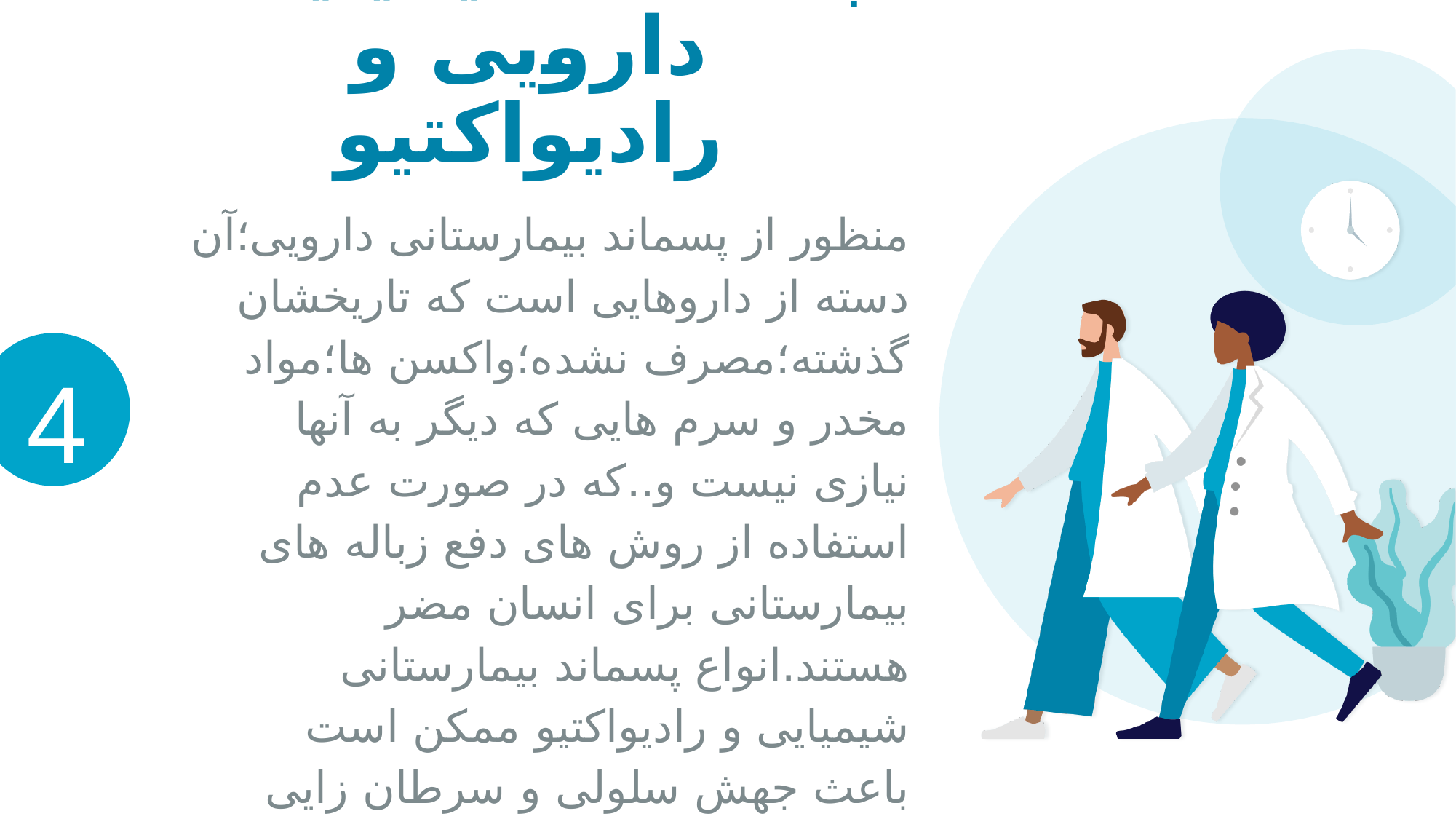

# پسماند شیمیایی؛دارویی و رادیواکتیو
منظور از پسماند بیمارستانی دارویی؛آن دسته از داروهایی است که تاریخشان گذشته؛مصرف نشده؛واکسن ها؛مواد مخدر و سرم هایی که دیگر به آنها نیازی نیست و..که در صورت عدم استفاده از روش های دفع زباله های بیمارستانی برای انسان مضر هستند.انواع پسماند بیمارستانی شیمیایی و رادیواکتیو ممکن است باعث جهش سلولی و سرطان زایی شوند که ممکن است این مشکلات در داخل محیط بیمارستان و حتی بیرون از بیمارستان بروز پیدا کند.
4